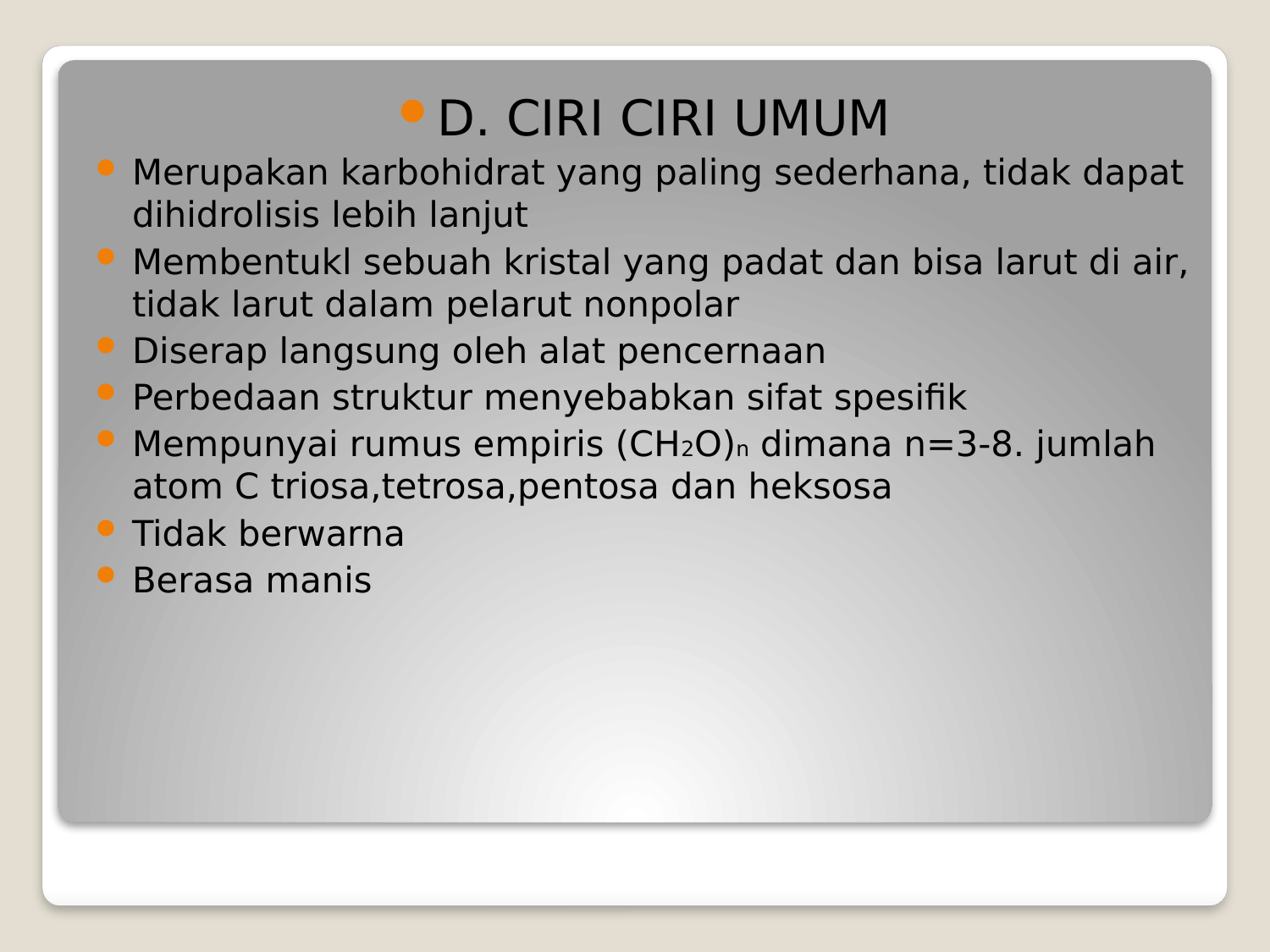

D. CIRI CIRI UMUM
Merupakan karbohidrat yang paling sederhana, tidak dapat dihidrolisis lebih lanjut
Membentukl sebuah kristal yang padat dan bisa larut di air, tidak larut dalam pelarut nonpolar
Diserap langsung oleh alat pencernaan
Perbedaan struktur menyebabkan sifat spesifik
Mempunyai rumus empiris (CH2O)n dimana n=3-8. jumlah atom C triosa,tetrosa,pentosa dan heksosa
Tidak berwarna
Berasa manis
#